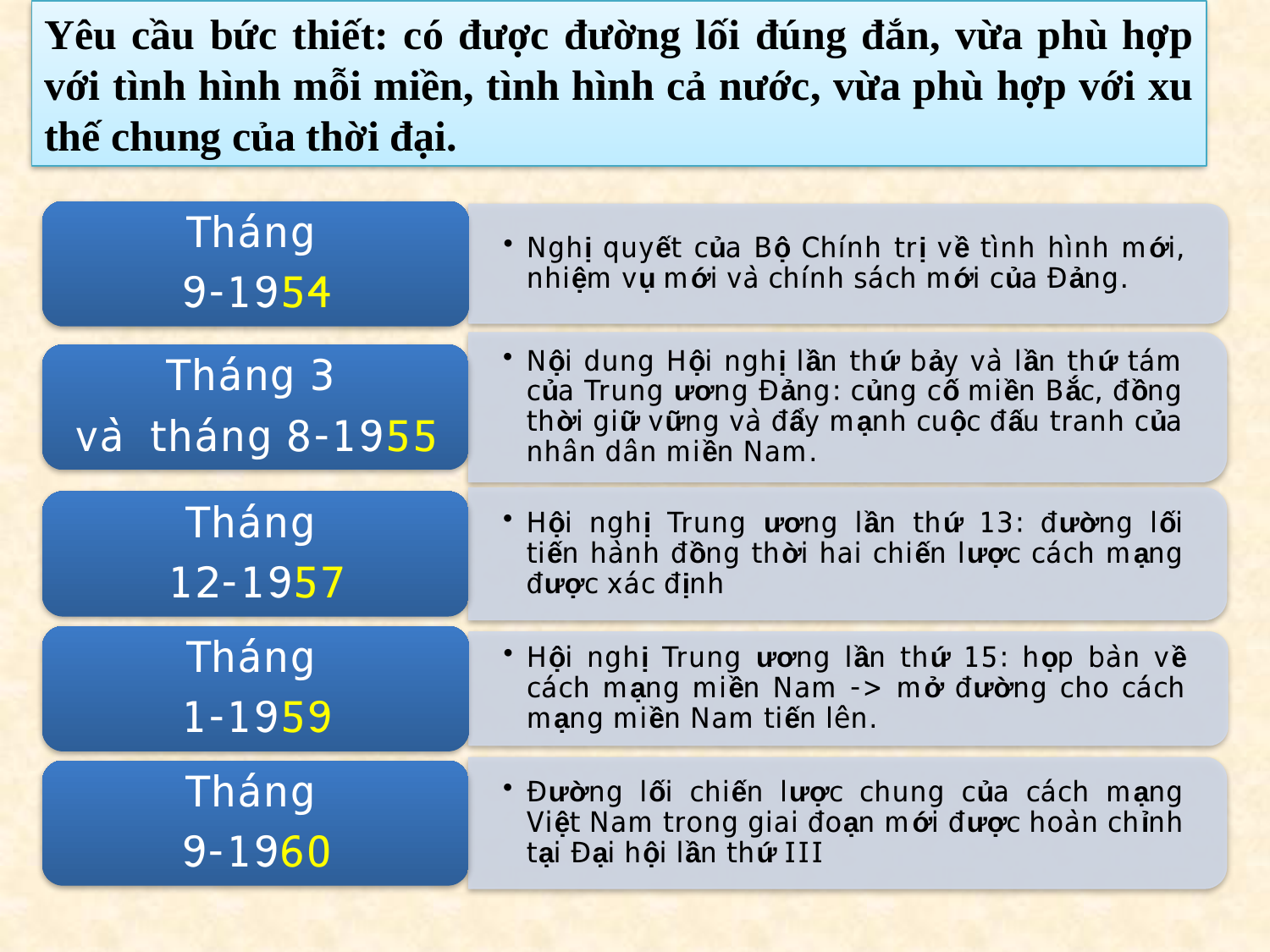

Yêu cầu bức thiết: có được đường lối đúng đắn, vừa phù hợp với tình hình mỗi miền, tình hình cả nước, vừa phù hợp với xu thế chung của thời đại.
Nghị quyết của Bộ Chính trị về tình hình mới, nhiệm vụ mới và chính sách mới của Đảng.
Tháng
9-1954
Nội dung Hội nghị lần thứ bảy và lần thứ tám của Trung ương Đảng: củng cố miền Bắc, đồng thời giữ vững và đẩy mạnh cuộc đấu tranh của nhân dân miền Nam.
Tháng 3
và  tháng 8-1955
Hội nghị Trung ương lần thứ 13: đường lối tiến hành đồng thời hai chiến lược cách mạng được xác định
Tháng
12-1957
Hội nghị Trung ương lần thứ 15: họp bàn về cách mạng miền Nam -> mở đường cho cách mạng miền Nam tiến lên.
Tháng
1-1959
Đường lối chiến lược chung của cách mạng Việt Nam trong giai đoạn mới được hoàn chỉnh tại Đại hội lần thứ III
Tháng
9-1960